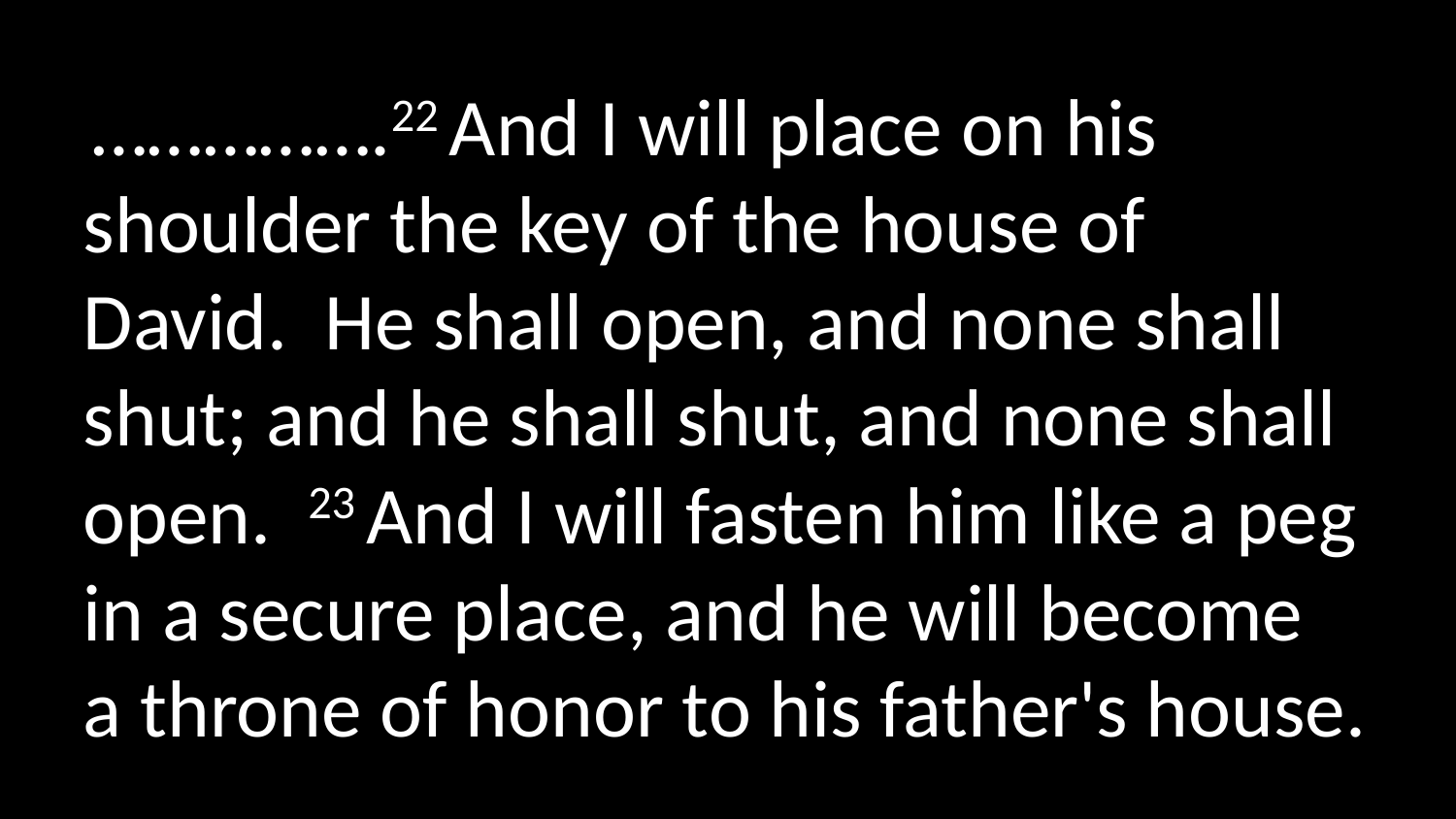

…………….22 And I will place on his shoulder the key of the house of David.  He shall open, and none shall shut; and he shall shut, and none shall open.  23 And I will fasten him like a peg in a secure place, and he will become  a throne of honor to his father's house.